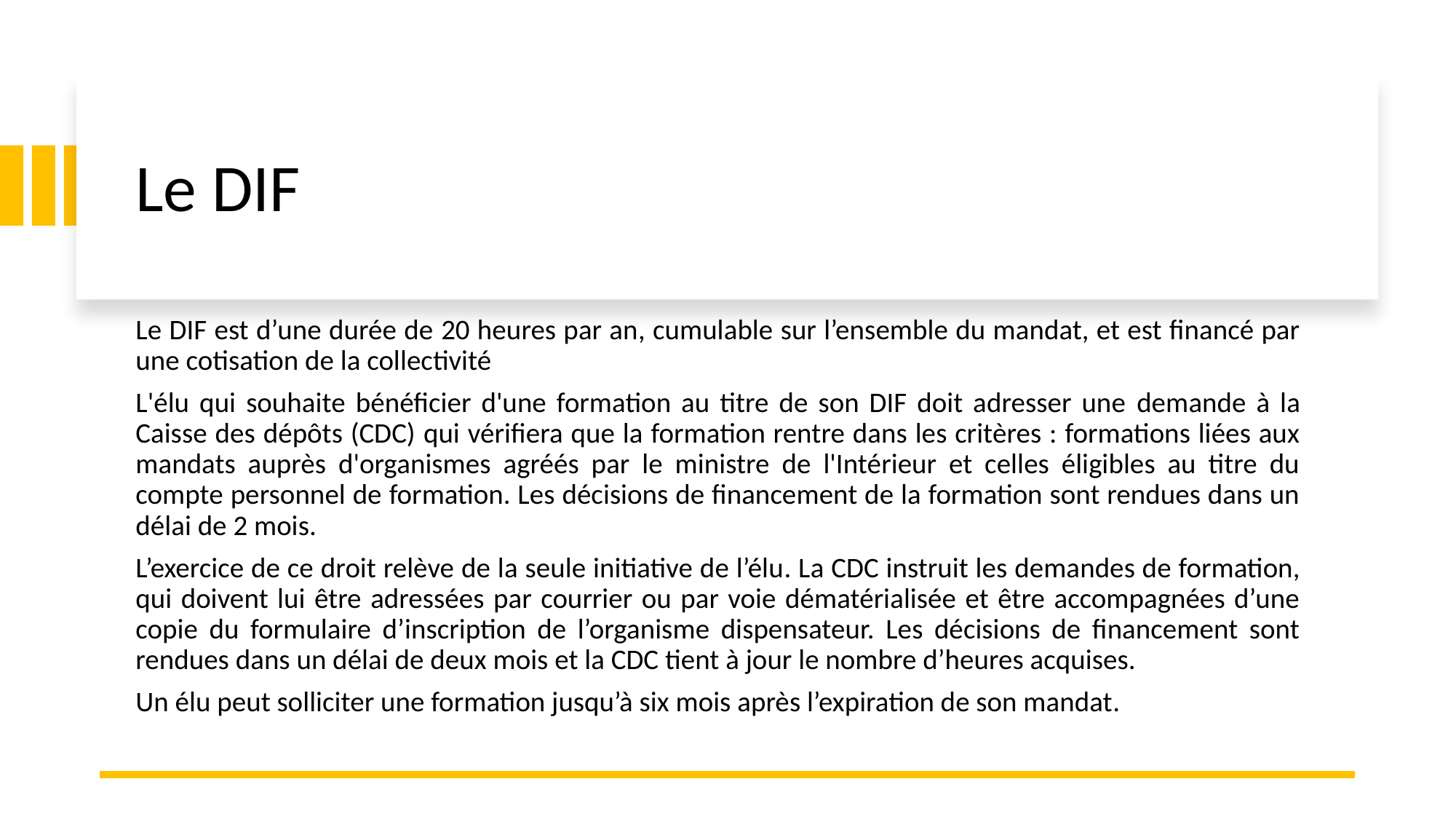

# Le DIF

Le DIF est d’une durée de 20 heures par an, cumulable sur l’ensemble du mandat, et est financé par une cotisation de la collectivité
L'élu qui souhaite bénéficier d'une formation au titre de son DIF doit adresser une demande à la Caisse des dépôts (CDC) qui vérifiera que la formation rentre dans les critères : formations liées aux mandats auprès d'organismes agréés par le ministre de l'Intérieur et celles éligibles au titre du compte personnel de formation. Les décisions de financement de la formation sont rendues dans un délai de 2 mois.
L’exercice de ce droit relève de la seule initiative de l’élu. La CDC instruit les demandes de formation, qui doivent lui être adressées par courrier ou par voie dématérialisée et être accompagnées d’une copie du formulaire d’inscription de l’organisme dispensateur. Les décisions de financement sont rendues dans un délai de deux mois et la CDC tient à jour le nombre d’heures acquises.
Un élu peut solliciter une formation jusqu’à six mois après l’expiration de son mandat.